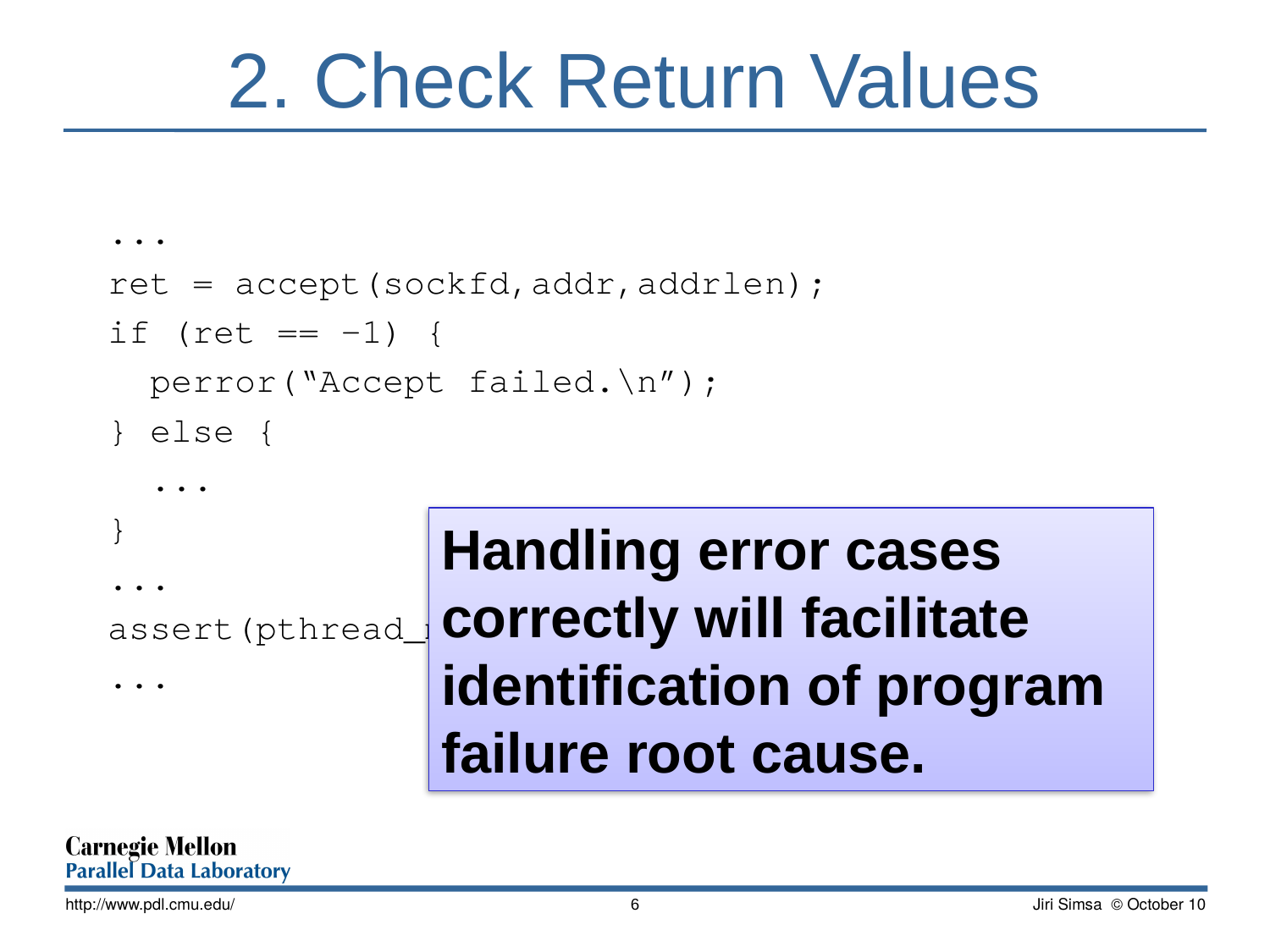

# 2. Check Return Values

...
ret = accept(sockfd,addr,addrlen);
if (ret == -1) {
  perror(“Accept failed.\n”);
} else {
  ...
}
...
assert(pthread_mutex_lock(&mutex) == 0);
...

Handling error cases correctly will facilitate identification of program failure root cause.
http://www.pdl.cmu.edu/
6
Jiri Simsa  © October 10